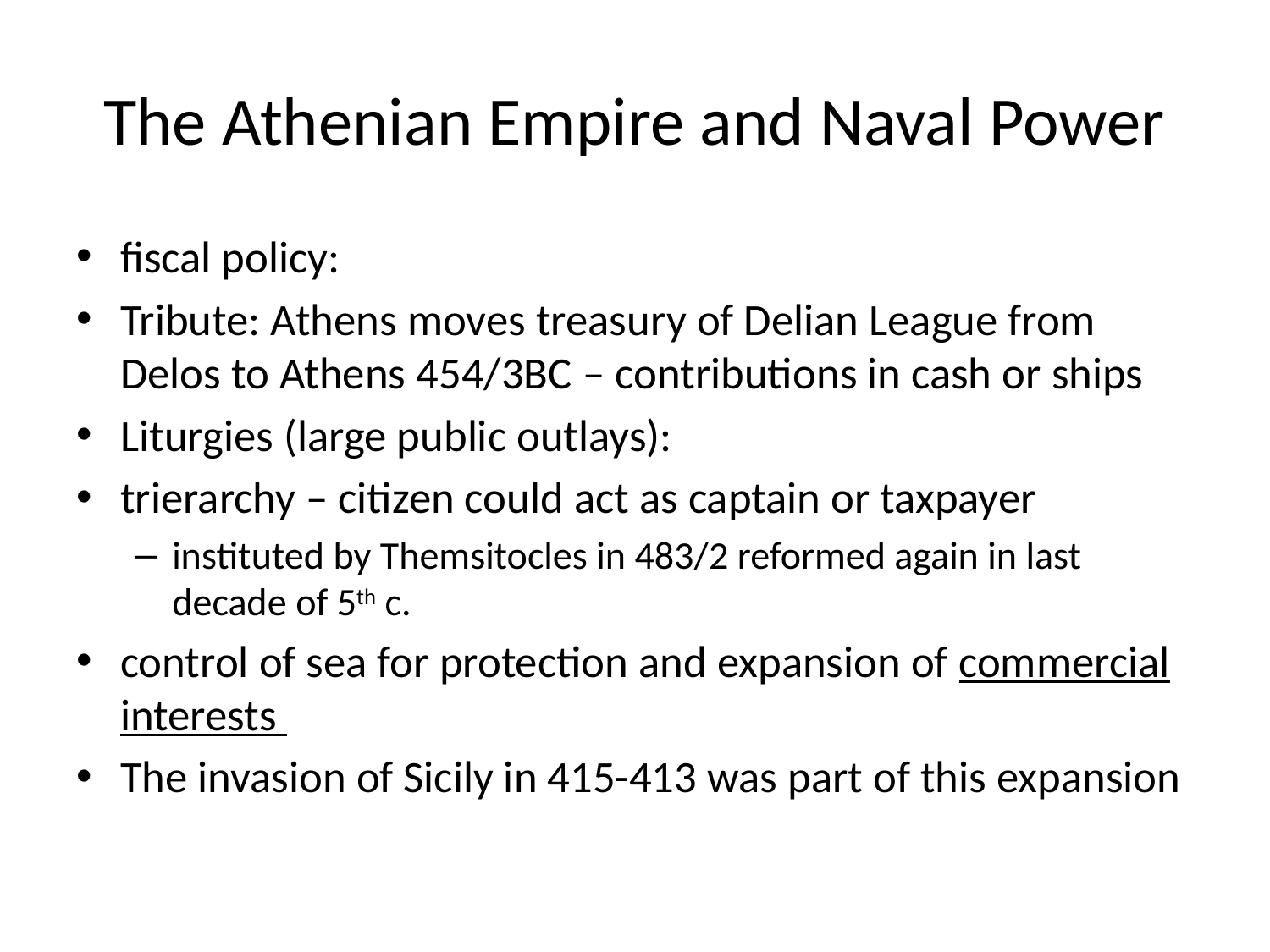

# The Athenian Empire and Naval Power
fiscal policy:
Tribute: Athens moves treasury of Delian League from Delos to Athens 454/3BC – contributions in cash or ships
Liturgies (large public outlays):
trierarchy – citizen could act as captain or taxpayer
instituted by Themsitocles in 483/2 reformed again in last decade of 5th c.
control of sea for protection and expansion of commercial interests
The invasion of Sicily in 415-413 was part of this expansion